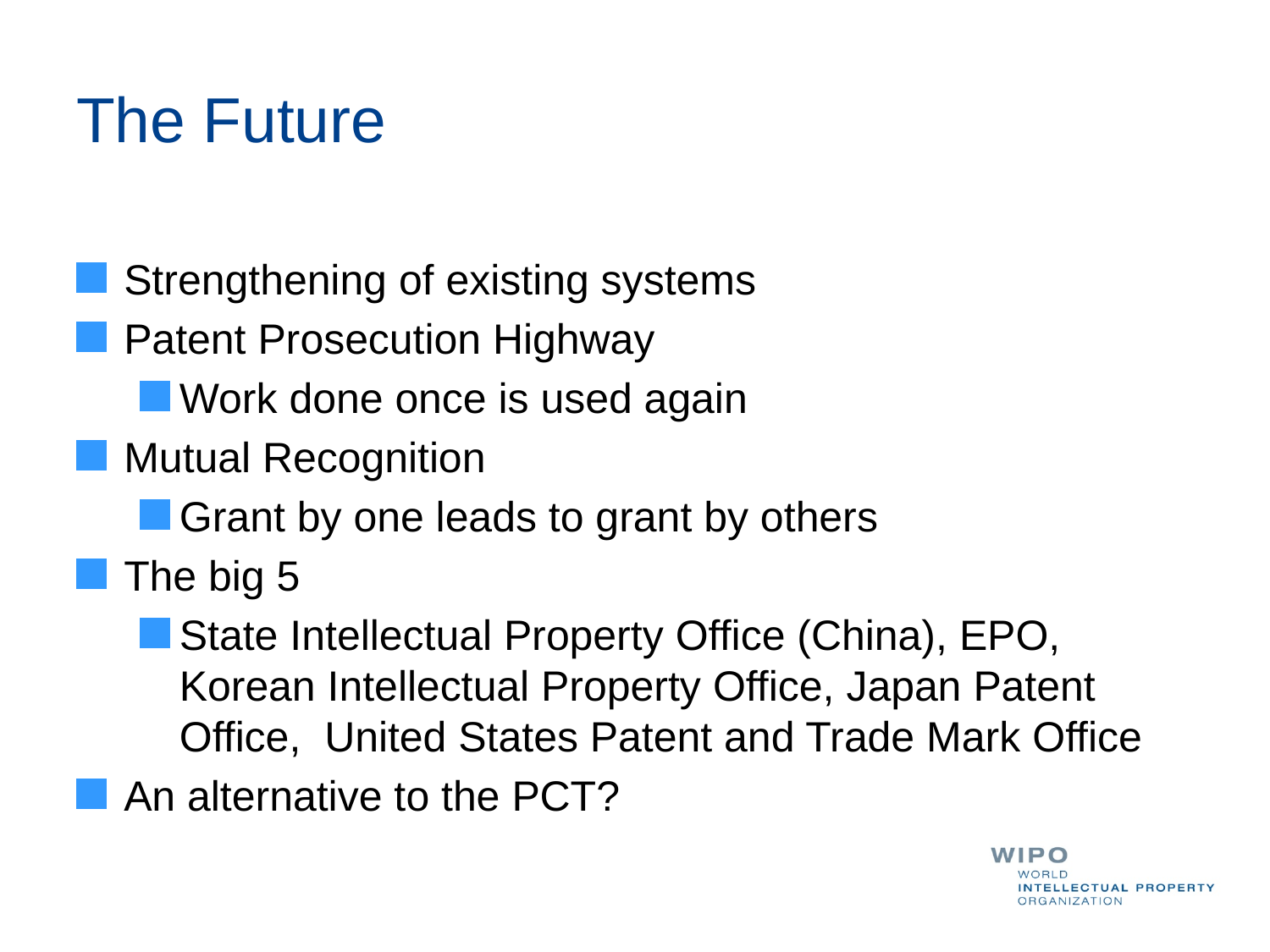

# The Future
Strengthening of existing systems
Patent Prosecution Highway
Work done once is used again
Mutual Recognition
Grant by one leads to grant by others
The big 5
State Intellectual Property Office (China), EPO, Korean Intellectual Property Office, Japan Patent Office,  United States Patent and Trade Mark Office
An alternative to the PCT?